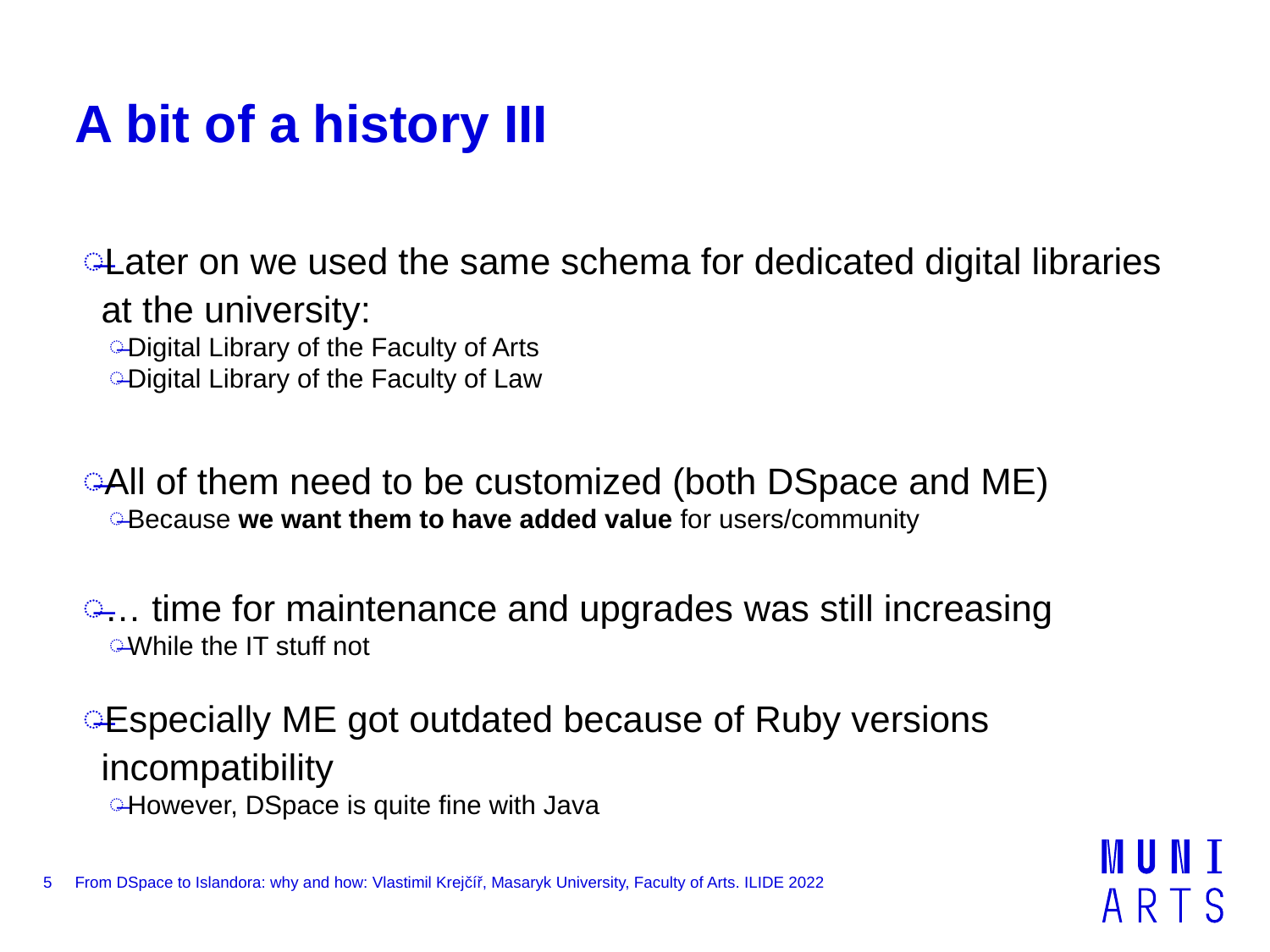

# A bit of a history III
Later on we used the same schema for dedicated digital libraries at the university:
Digital Library of the Faculty of Arts
Digital Library of the Faculty of Law

All of them need to be customized (both DSpace and ME)
Because we want them to have added value for users/community

… time for maintenance and upgrades was still increasing
While the IT stuff not

Especially ME got outdated because of Ruby versions incompatibility
However, DSpace is quite fine with Java
5
From DSpace to Islandora: why and how: Vlastimil Krejčíř, Masaryk University, Faculty of Arts. ILIDE 2022